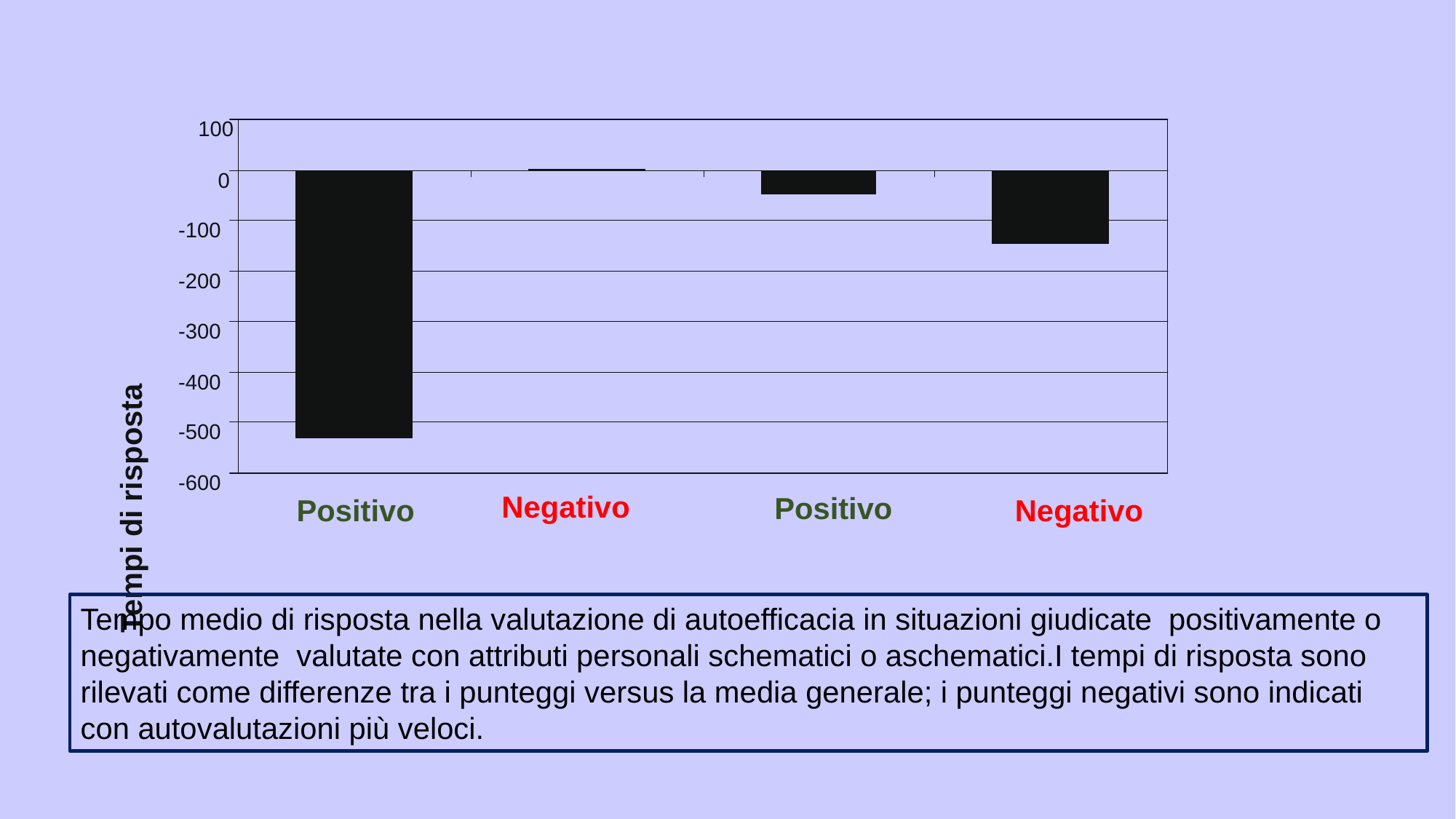

100

0

-100
Tempi di risposta

-200

-300

-400

-500

-600

Negativo
Positivo
Positivo
Negativo
Tempo medio di risposta nella valutazione di autoefficacia in situazioni giudicate  positivamente o negativamente  valutate con attributi personali schematici o aschematici.I tempi di risposta sono rilevati come differenze tra i punteggi versus la media generale; i punteggi negativi sono indicati con autovalutazioni più veloci.